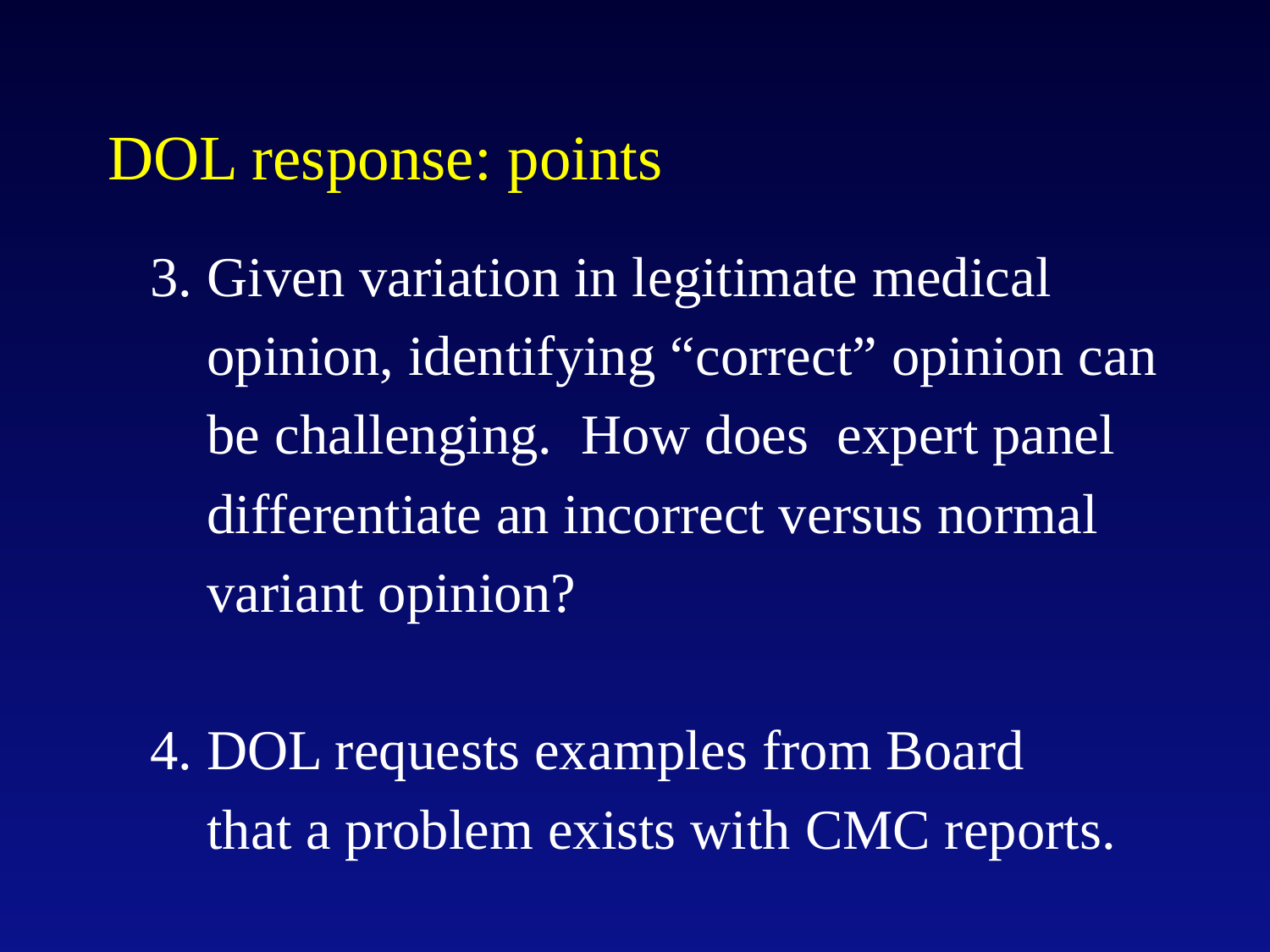

# DOL response: points
3. Given variation in legitimate medical
    opinion, identifying “correct” opinion can
    be challenging.  How does  expert panel
    differentiate an incorrect versus normal
    variant opinion?

4. DOL requests examples from Board
    that a problem exists with CMC reports.